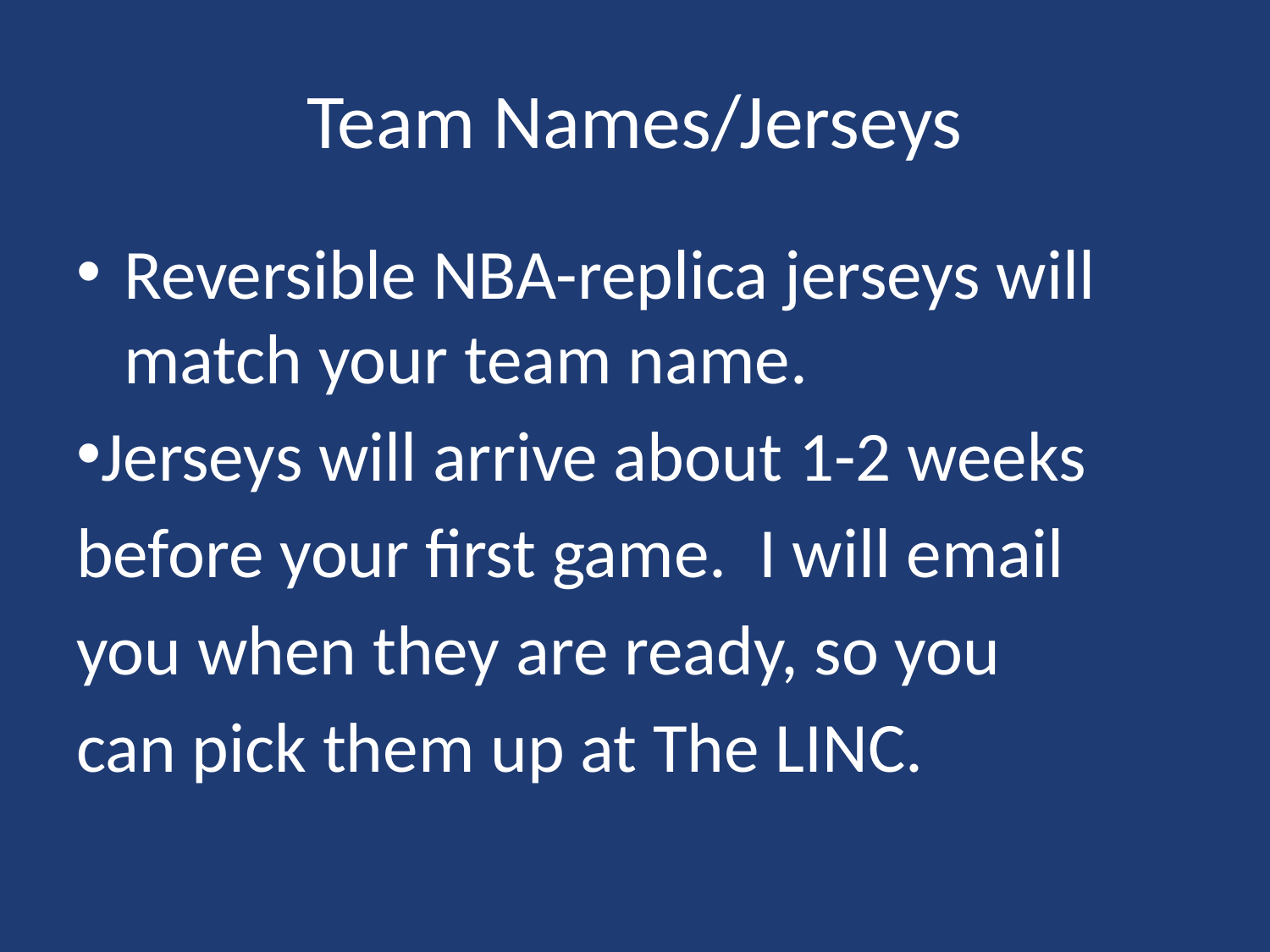

# Team Names/Jerseys
Reversible NBA-replica jerseys will match your team name.
Jerseys will arrive about 1-2 weeks before your first game.  I will email you when they are ready, so you can pick them up at The LINC.